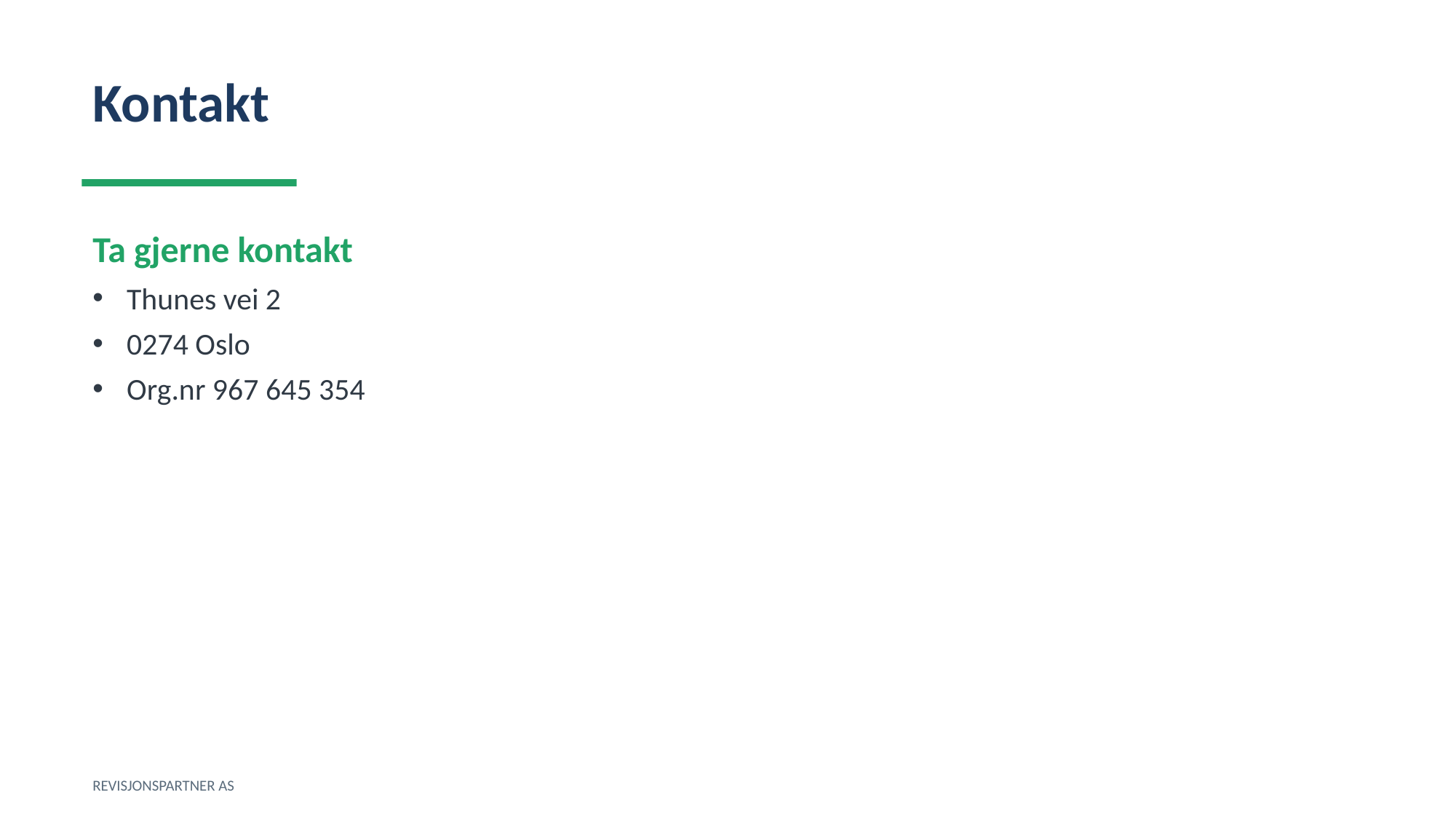

Kontakt

Ta gjerne kontakt
Thunes vei 2
0274 Oslo
Org.nr 967 645 354
REVISJONSPARTNER AS